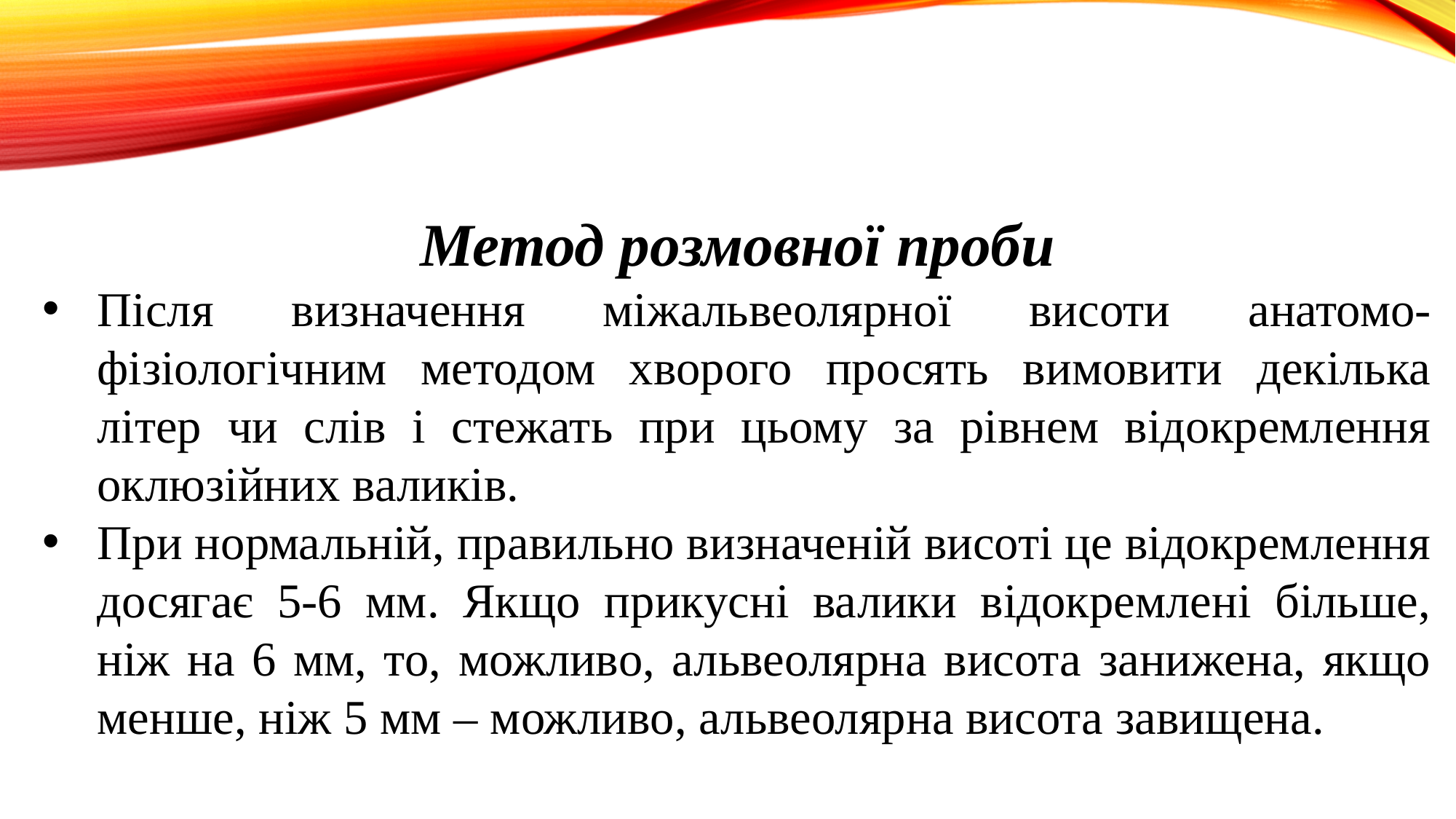

Метод розмовної проби
Після визначення міжальвеолярної висоти анатомо-фізіологічним методом хворого просять вимовити декілька літер чи слів і стежать при цьому за рівнем відокремлення оклюзійних валиків.
При нормальній, правильно визначеній висоті це відокремлення досягає 5-6 мм. Якщо прикусні валики відокремлені більше, ніж на 6 мм, то, можливо, альвеолярна висота занижена, якщо менше, ніж 5 мм – можливо, альвеолярна висота завищена.